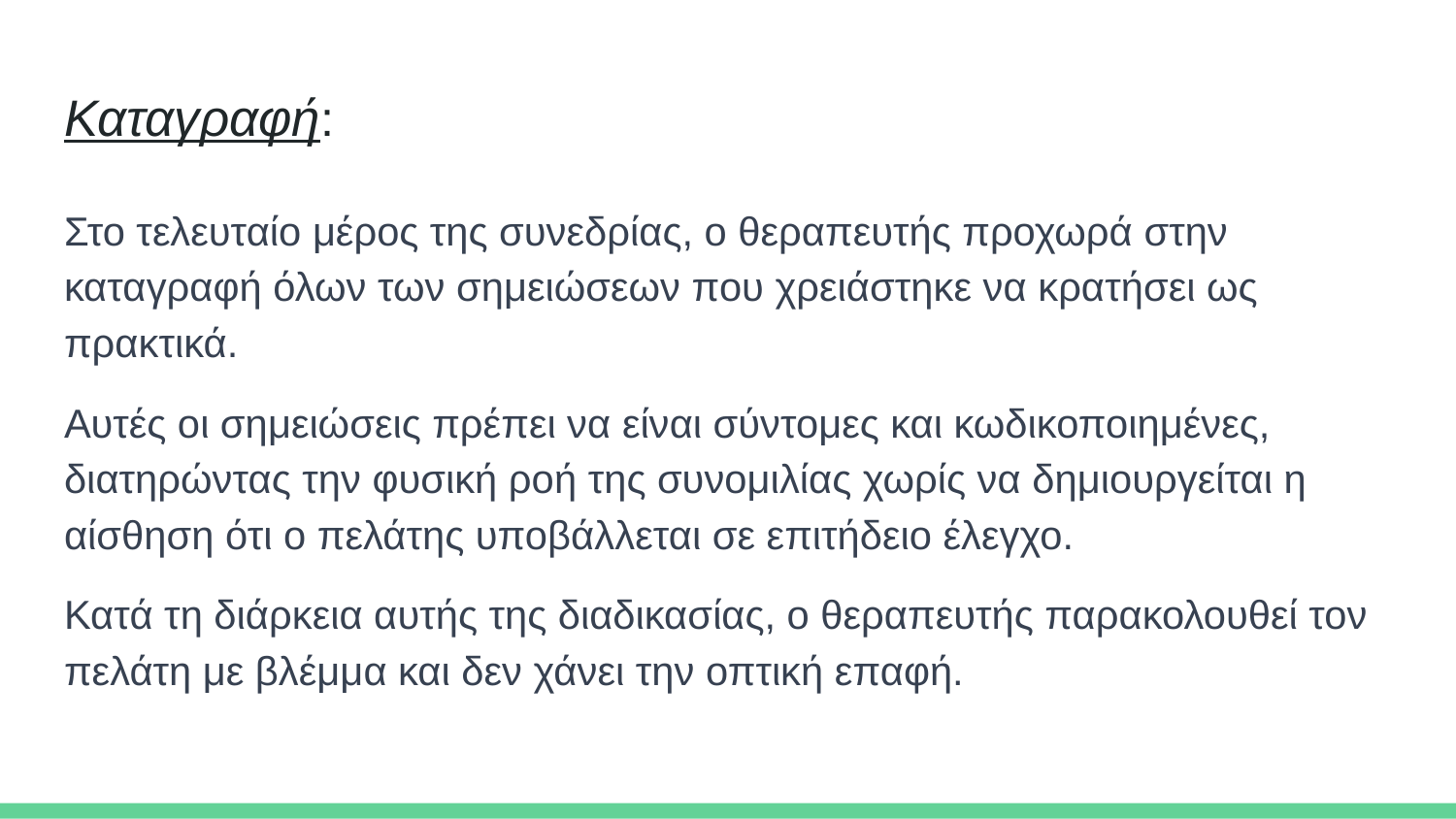

# Καταγραφή:
Στο τελευταίο μέρος της συνεδρίας, ο θεραπευτής προχωρά στην καταγραφή όλων των σημειώσεων που χρειάστηκε να κρατήσει ως πρακτικά.
Αυτές οι σημειώσεις πρέπει να είναι σύντομες και κωδικοποιημένες, διατηρώντας την φυσική ροή της συνομιλίας χωρίς να δημιουργείται η αίσθηση ότι ο πελάτης υποβάλλεται σε επιτήδειο έλεγχο.
Κατά τη διάρκεια αυτής της διαδικασίας, ο θεραπευτής παρακολουθεί τον πελάτη με βλέμμα και δεν χάνει την οπτική επαφή.